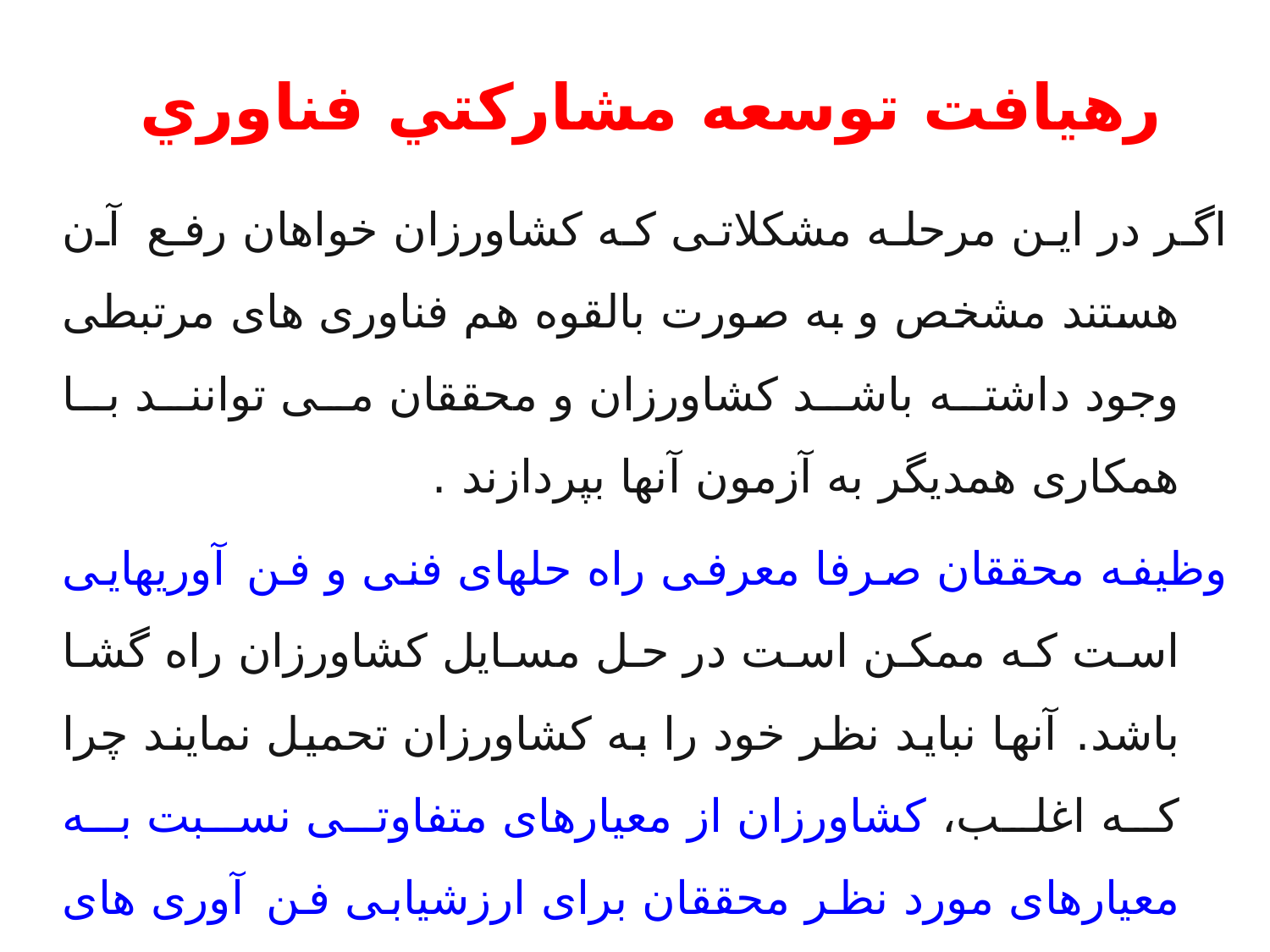

# رهيافت توسعه مشاركتي فناوري
اگر در این مرحله مشکلاتی که کشاورزان خواهان رفع آن هستند مشخص و به صورت بالقوه هم فناوری های مرتبطی وجود داشته باشد کشاورزان و محققان می توانند با همکاری همدیگر به آزمون آنها بپردازند .
وظیفه محققان صرفا معرفی راه حلهای فنی و فن آوریهایی است که ممکن است در حل مسایل کشاورزان راه گشا باشد. آنها نباید نظر خود را به کشاورزان تحمیل نمایند چرا که اغلب، کشاورزان از معیارهای متفاوتی نسبت به معیارهای مورد نظر محققان برای ارزشیابی فن آوری های کشاورزی بهره می جویند.
33